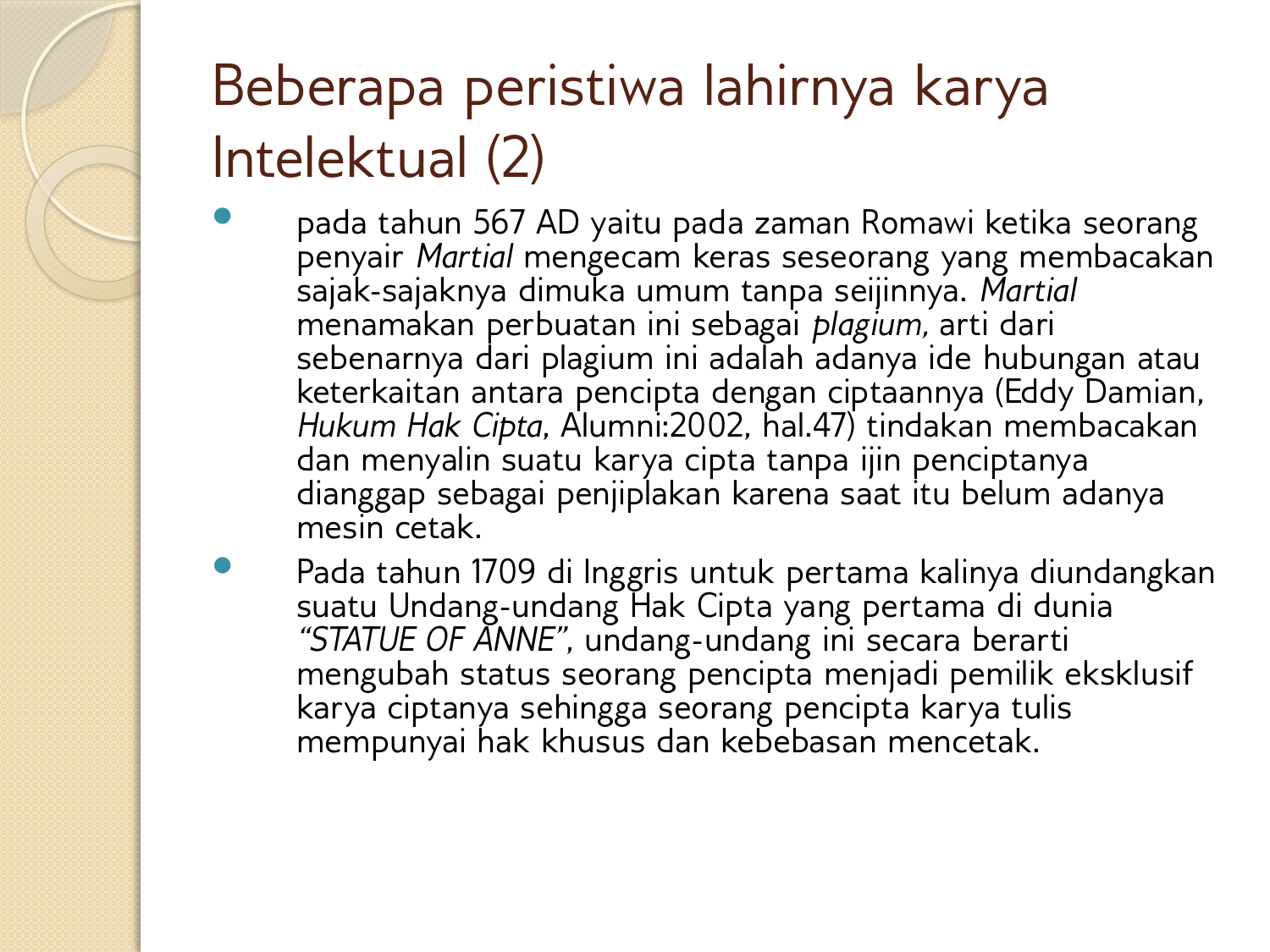

# Beberapa peristiwa lahirnya karya Intelektual (2)
pada tahun 567 AD yaitu pada zaman Romawi ketika seorang penyair Martial mengecam keras seseorang yang membacakan sajak-sajaknya dimuka umum tanpa seijinnya. Martial menamakan perbuatan ini sebagai plagium, arti dari sebenarnya dari plagium ini adalah adanya ide hubungan atau keterkaitan antara pencipta dengan ciptaannya (Eddy Damian, Hukum Hak Cipta, Alumni:2002, hal.47) tindakan membacakan dan menyalin suatu karya cipta tanpa ijin penciptanya dianggap sebagai penjiplakan karena saat itu belum adanya mesin cetak.
Pada tahun 1709 di Inggris untuk pertama kalinya diundangkan suatu Undang-undang Hak Cipta yang pertama di dunia “STATUE OF ANNE”, undang-undang ini secara berarti mengubah status seorang pencipta menjadi pemilik eksklusif karya ciptanya sehingga seorang pencipta karya tulis mempunyai hak khusus dan kebebasan mencetak.